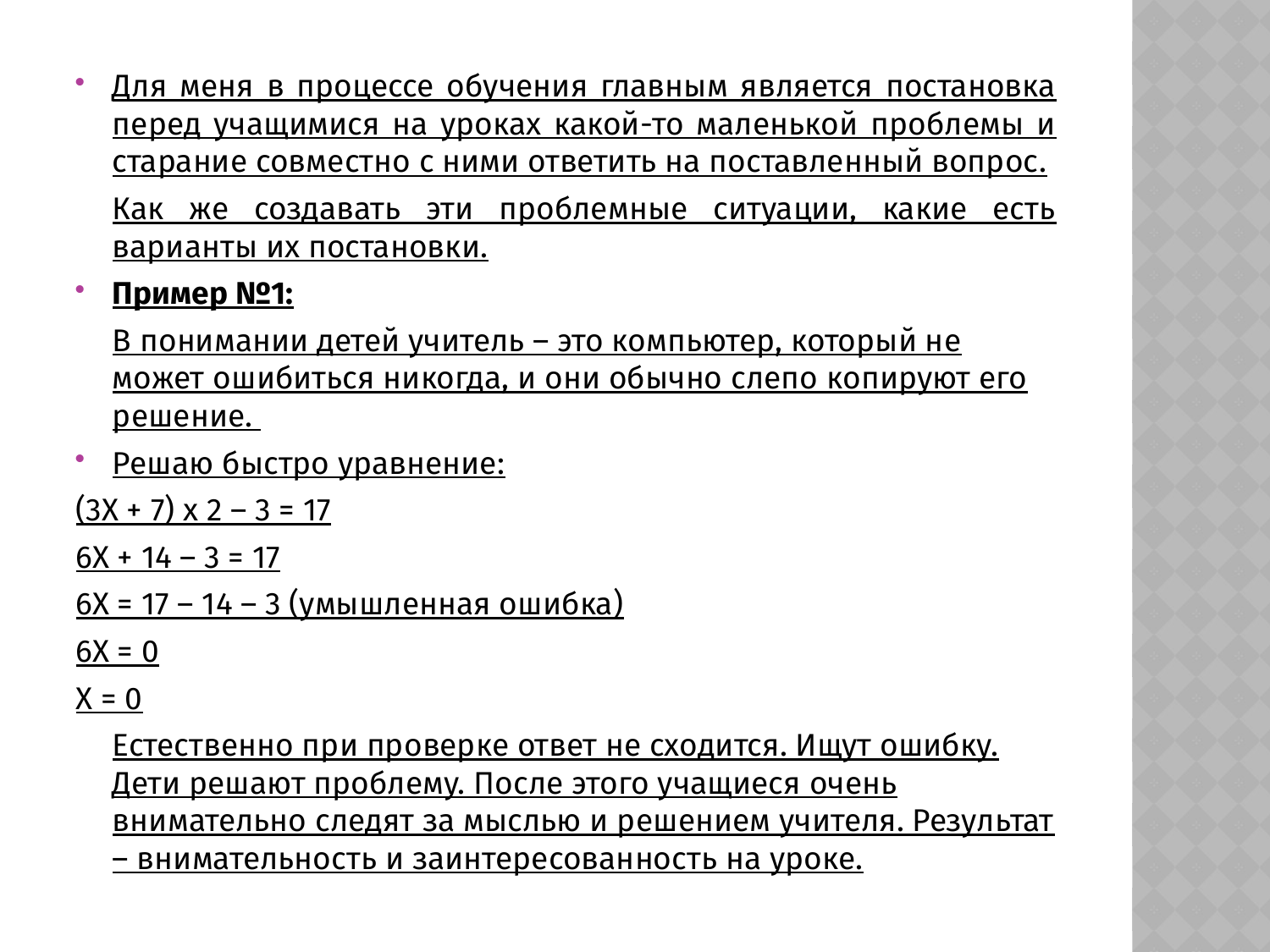

Для меня в процессе обучения главным является постановка перед учащимися на уроках какой-то маленькой проблемы и старание совместно с ними ответить на поставленный вопрос.
	Как же создавать эти проблемные ситуации, какие есть варианты их постановки.
Пример №1:
	В понимании детей учитель – это компьютер, который не может ошибиться никогда, и они обычно слепо копируют его решение.
Решаю быстро уравнение:
(3Х + 7) х 2 – 3 = 17
6Х + 14 – 3 = 17
6Х = 17 – 14 – 3 (умышленная ошибка)
6Х = 0
Х = 0
	Естественно при проверке ответ не сходится. Ищут ошибку. Дети решают проблему. После этого учащиеся очень внимательно следят за мыслью и решением учителя. Результат – внимательность и заинтересованность на уроке.